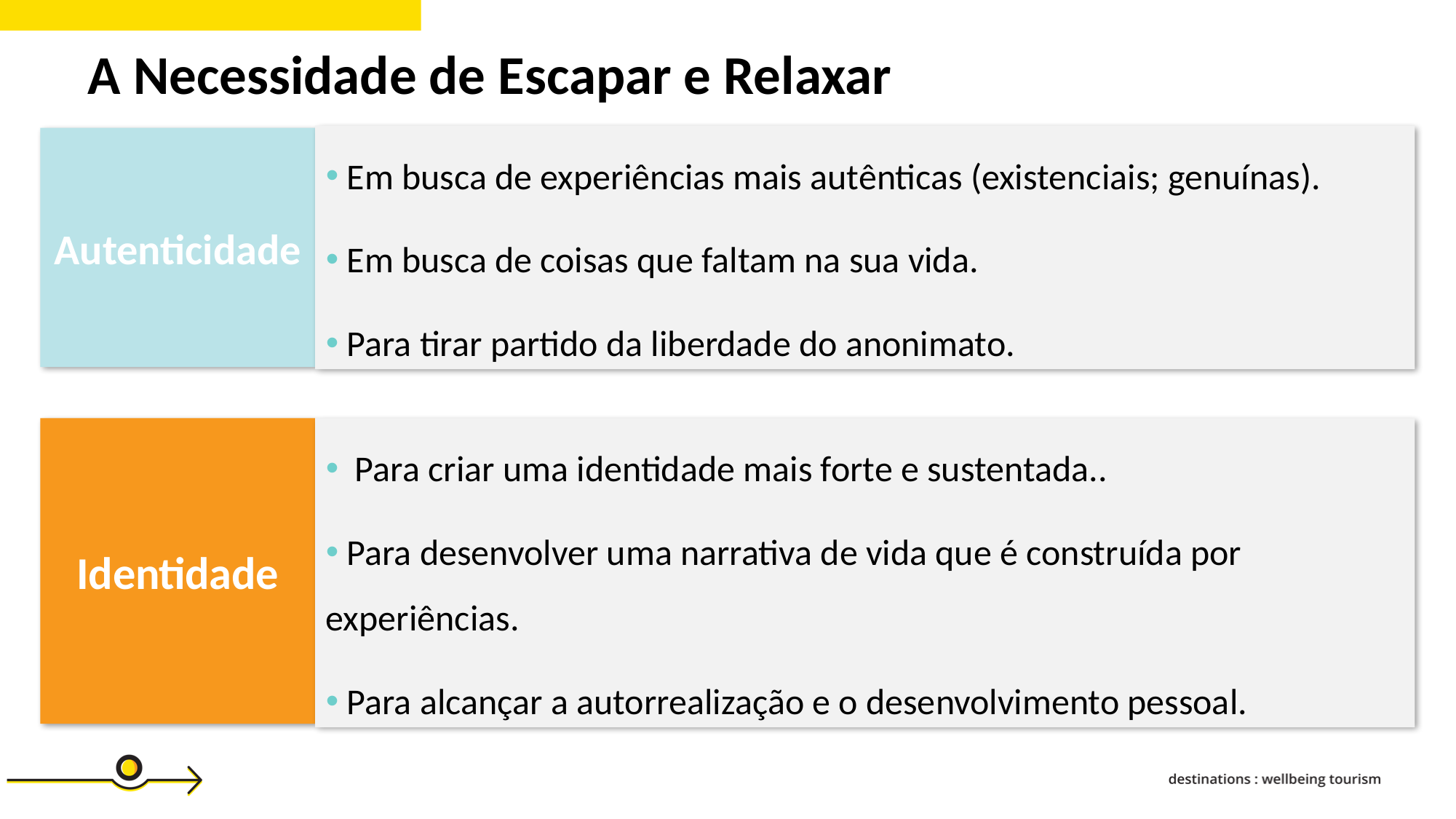

A Necessidade de Escapar e Relaxar
 Em busca de experiências mais autênticas (existenciais; genuínas).
 Em busca de coisas que faltam na sua vida.
 Para tirar partido da liberdade do anonimato.
Autenticidade
Identidade
  Para criar uma identidade mais forte e sustentada..
 Para desenvolver uma narrativa de vida que é construída por experiências.
 Para alcançar a autorrealização e o desenvolvimento pessoal.